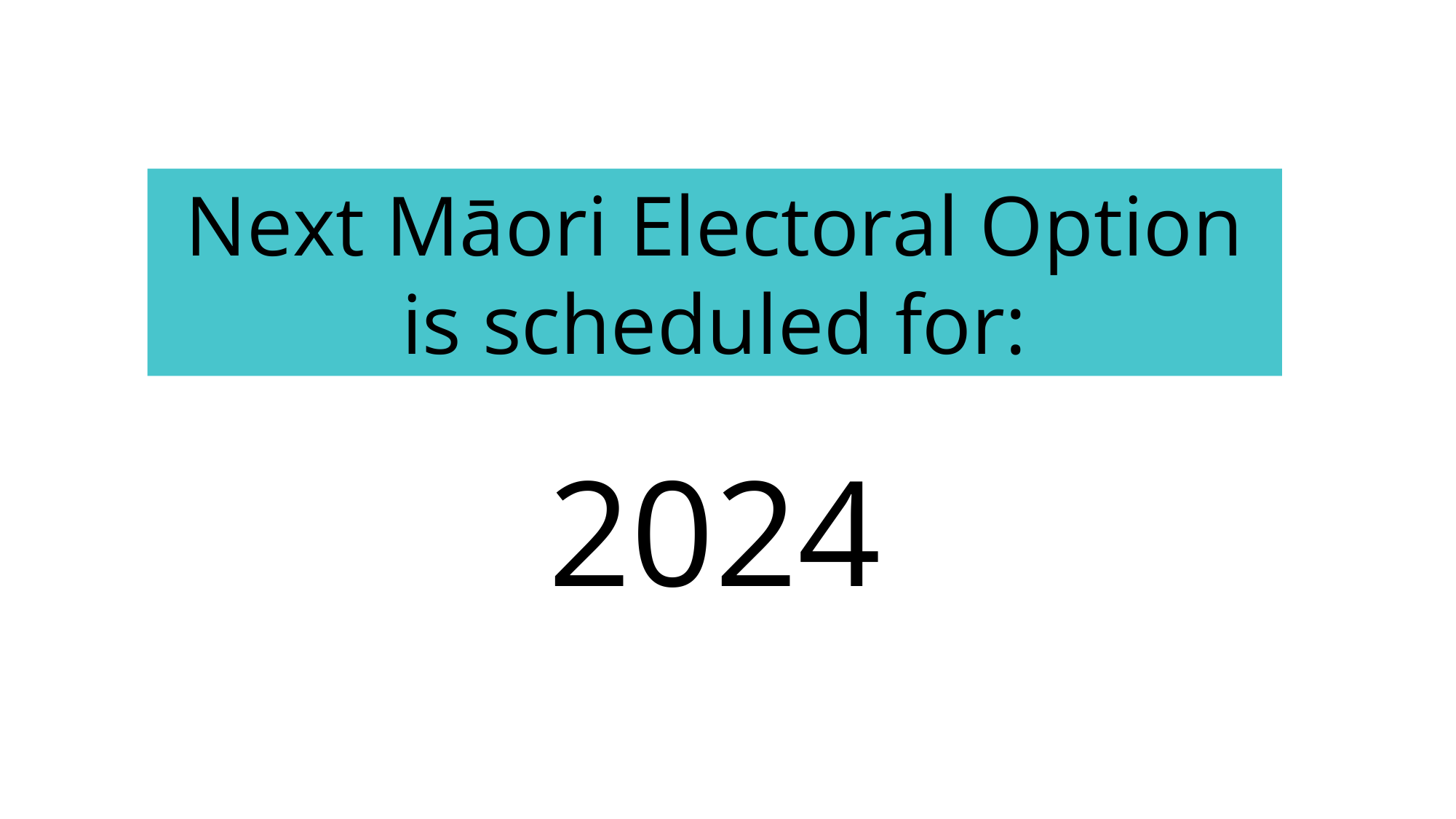

Next Māori Electoral Option is scheduled for:
2024